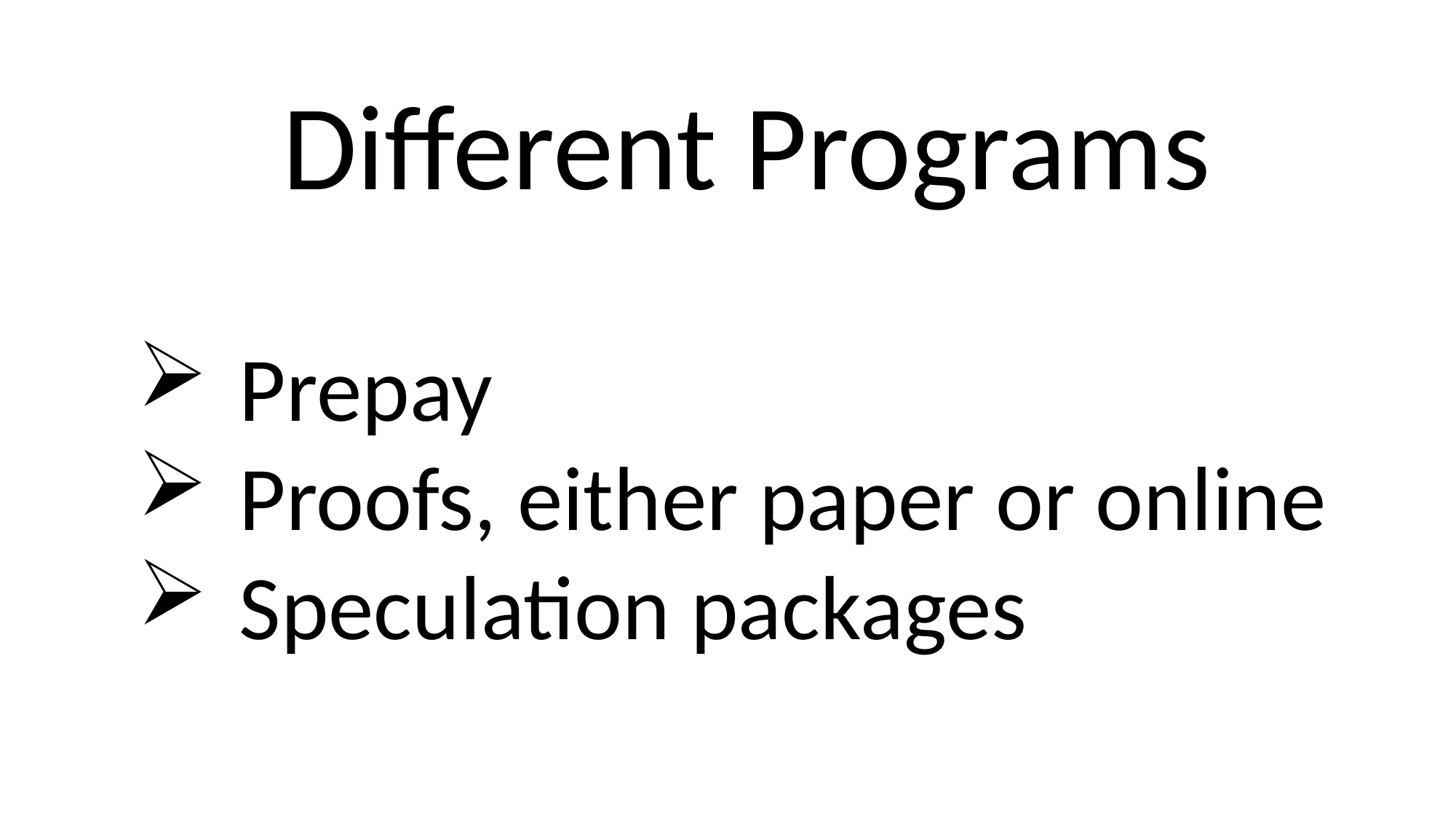

Different Programs

Prepay
Proofs, either paper or online
Speculation packages